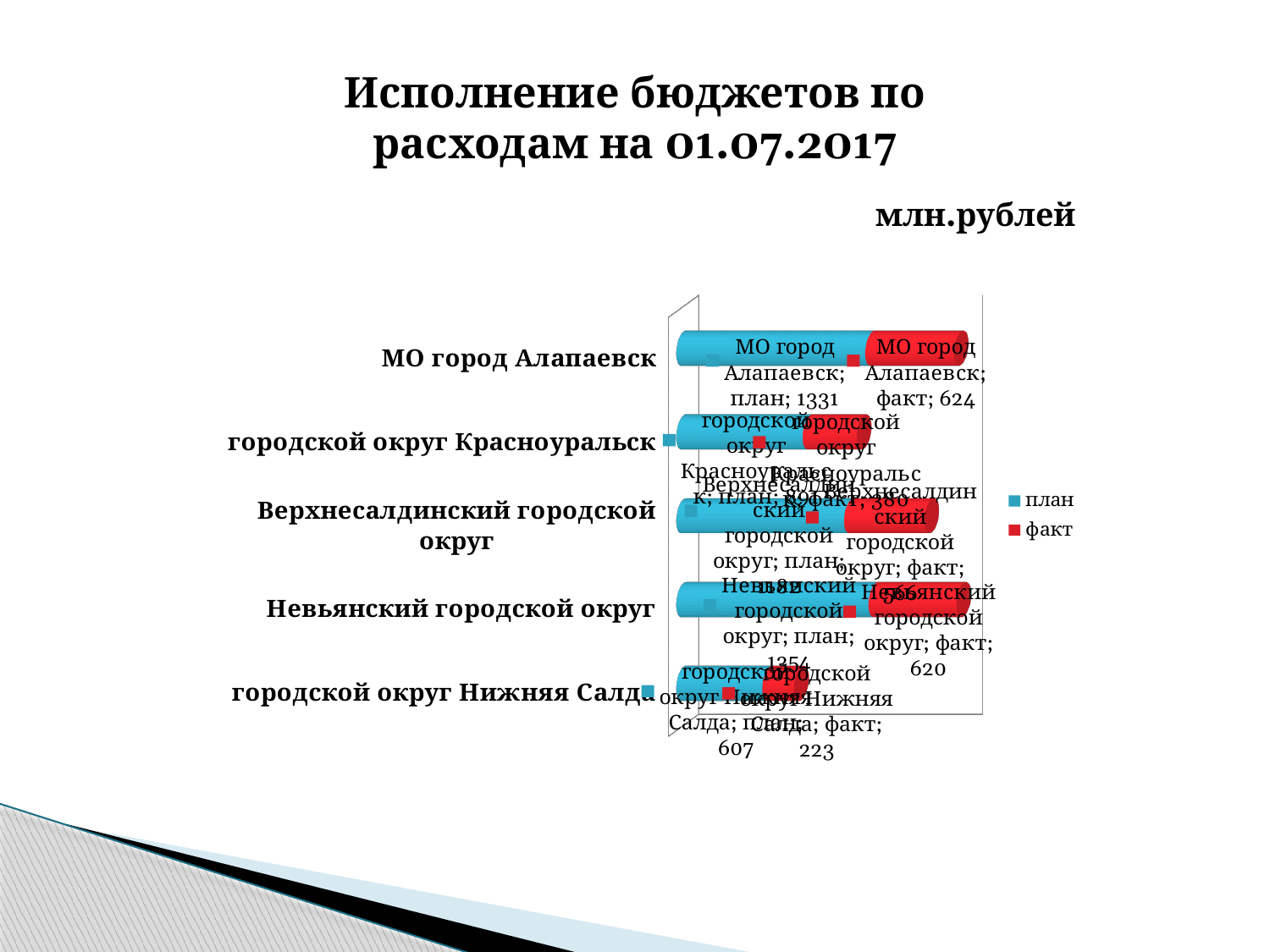

Исполнение бюджетов по расходам на 01.07.2017
млн.рублей

[unsupported chart]